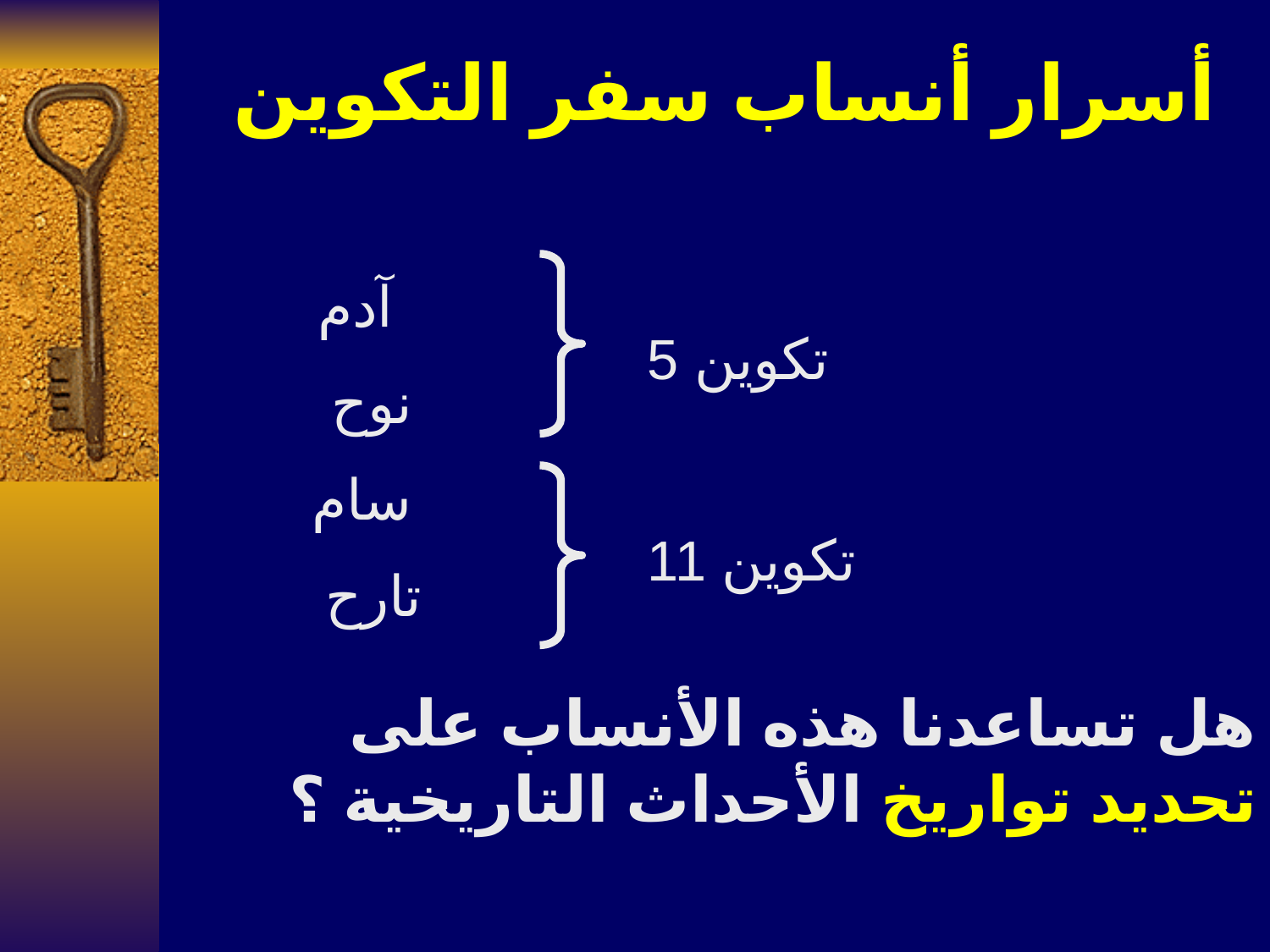

# أسرار أنساب سفر التكوين

آدم
تكوين 5
نوح
سام

تكوين 11
تارح
هل تساعدنا هذه الأنساب على تحديد تواريخ الأحداث التاريخية ؟